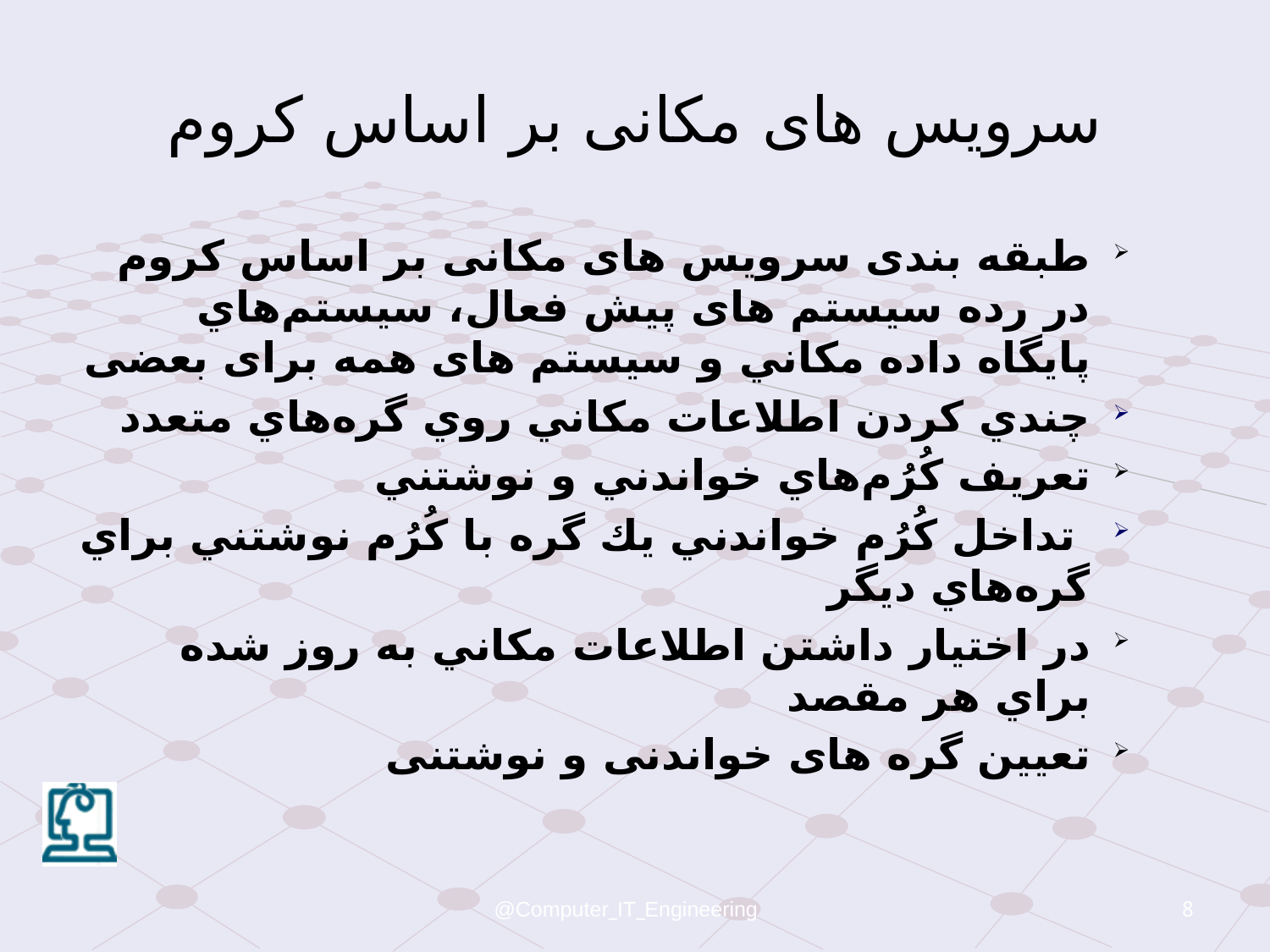

# سرويس های مکانی بر اساس کروم
طبقه بندی سرويس های مکانی بر اساس کروم در رده سيستم های پيش فعال، سيستم‌هاي پايگاه داده‌ مكاني و سيستم های همه برای بعضی
چندي كردن اطلاعات مكاني روي گره‌هاي متعدد
تعريف کُرُم‌هاي خواندني و نوشتني
 تداخل کُرُم خواندني يك گره با کُرُم نوشتني براي گره‌هاي ديگر
در اختيار داشتن اطلاعات مكاني به روز شده براي هر مقصد
تعيين گره های خواندنی و نوشتنی
@Computer_IT_Engineering
8